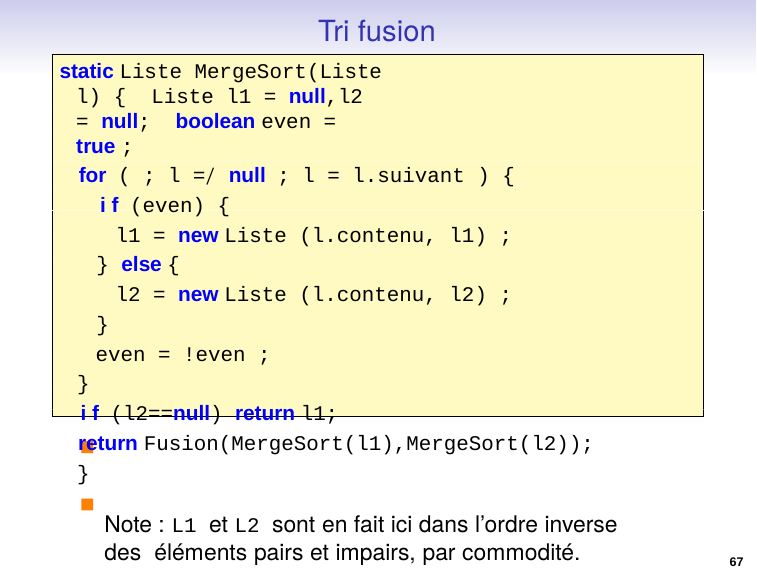

# Tri fusion

static Liste MergeSort(Liste l) {  Liste l1 = null,l2 = null;  boolean even = true ;
for  ( ; l =/	null  ; l = l.suivant ) {
i f  (even) {
l1 = new Liste (l.contenu, l1) ;
} else {
l2 = new Liste (l.contenu, l2) ;
}
even = !even ;
}
i f  (l2==null) return l1;
return Fusion(MergeSort(l1),MergeSort(l2));
}

Note : L1 et L2 sont en fait ici dans l’ordre inverse des  éléments pairs et impairs, par commodité.
Note : le tri fusion fait toujours de l’ordre de n log n  comparaisons, et pas seulement au pire cas.

67